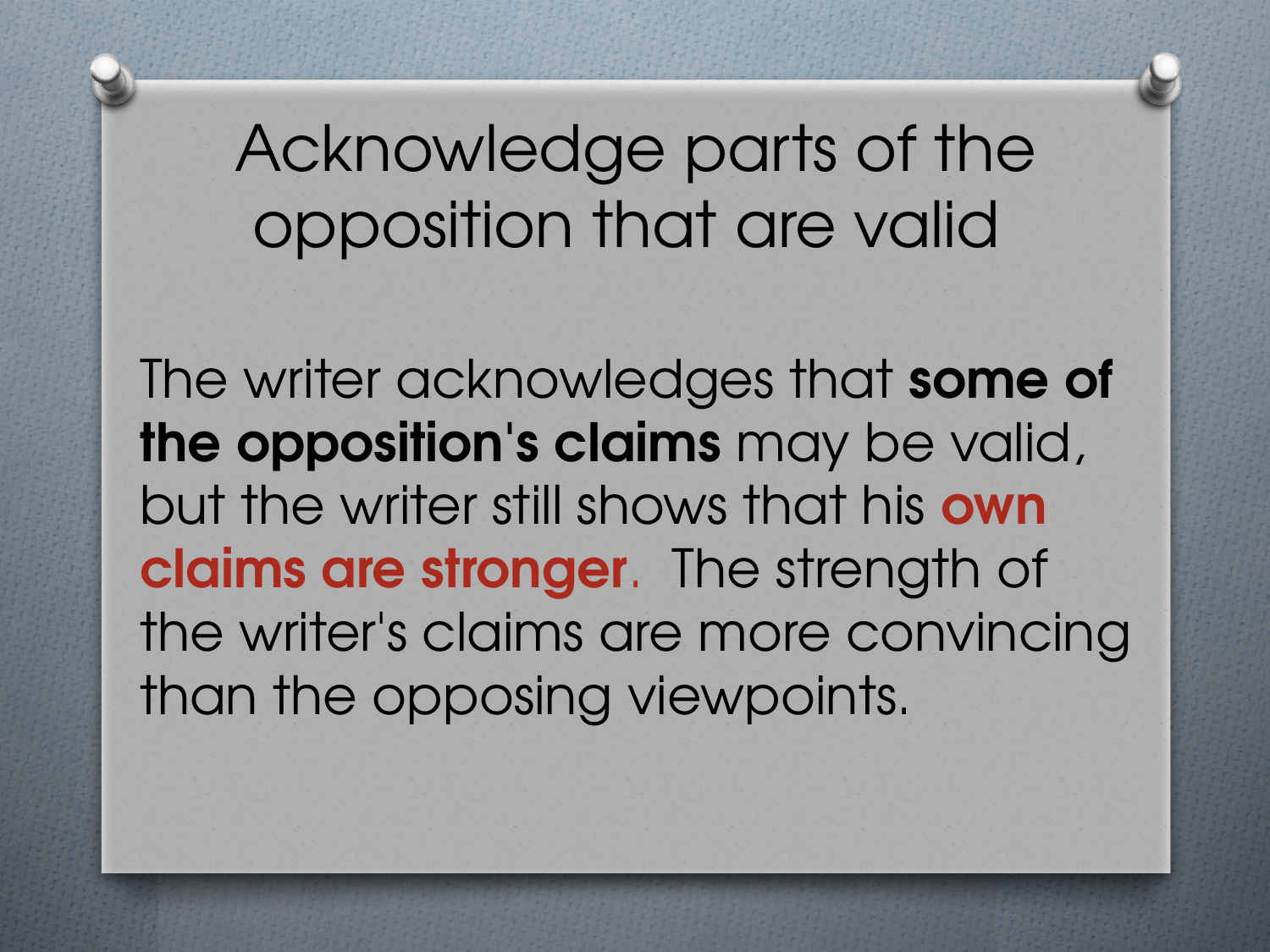

# Acknowledge parts of the opposition that are valid

The writer acknowledges that some of the opposition's claims may be valid, but the writer still shows that his own claims are stronger.  The strength of the writer's claims are more convincing than the opposing viewpoints.